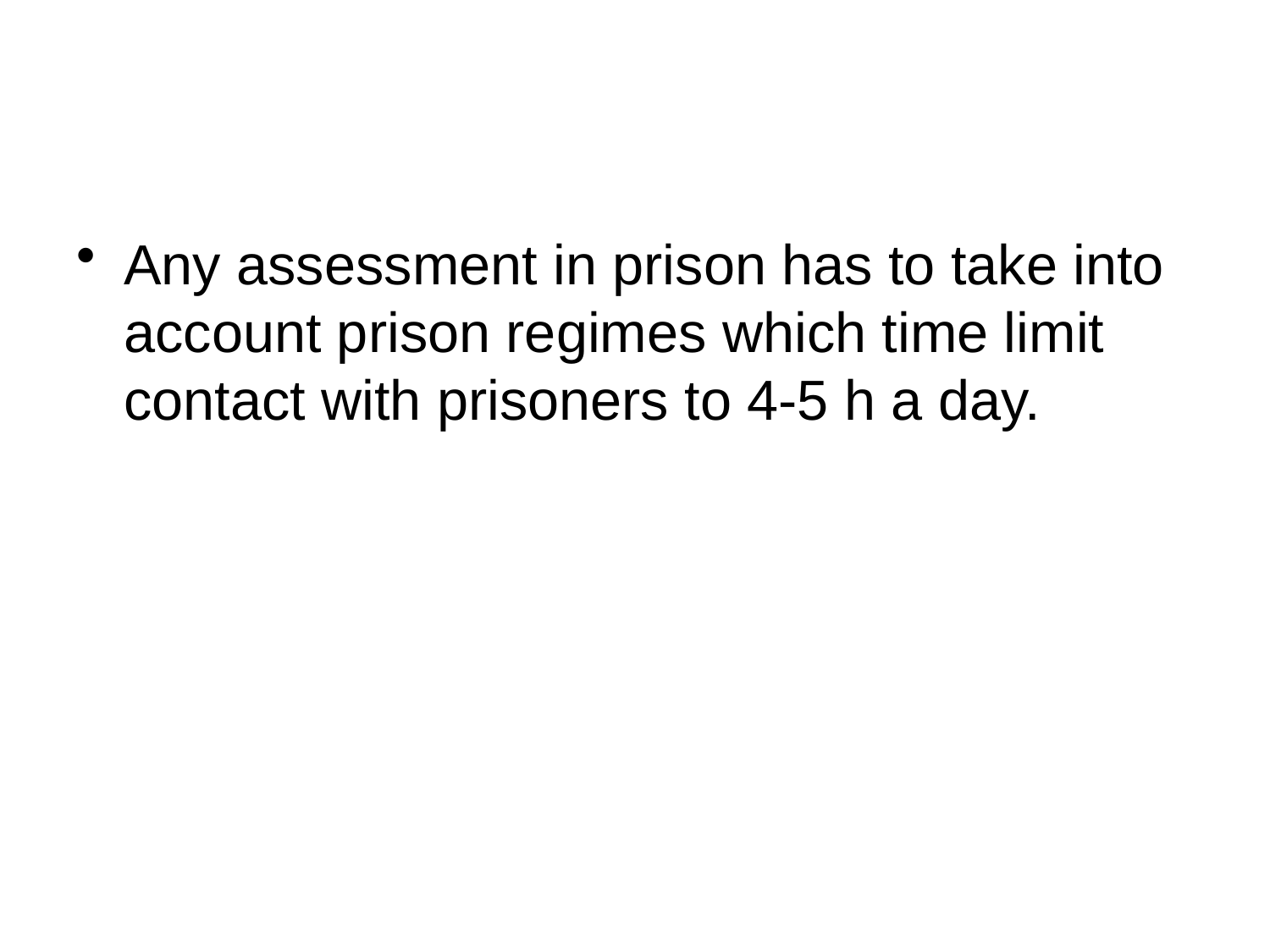

#
Any assessment in prison has to take into account prison regimes which time limit contact with prisoners to 4-5 h a day.